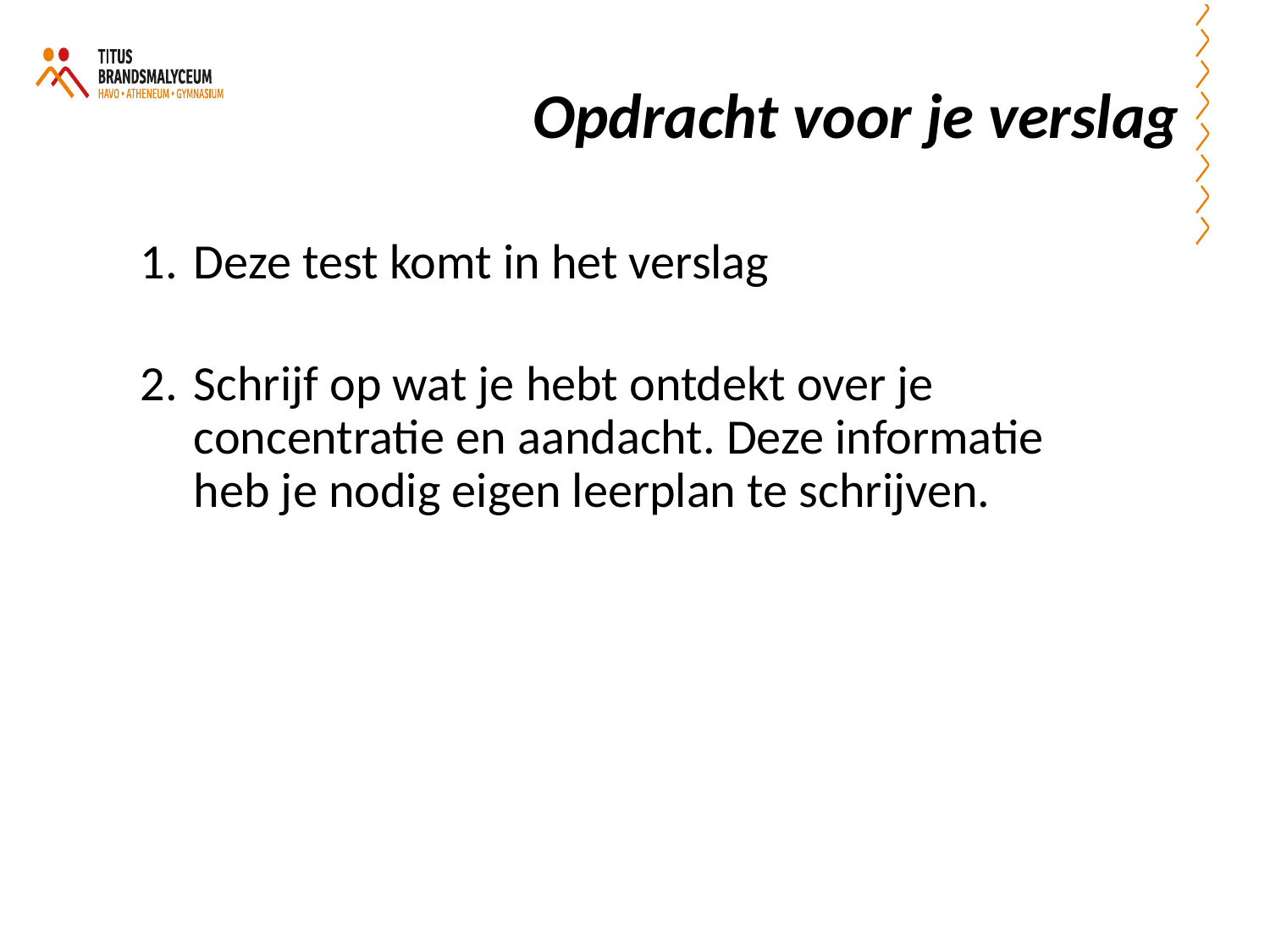

Opdracht voor je verslag
Deze test komt in het verslag

Schrijf op wat je hebt ontdekt over je concentratie en aandacht. Deze informatie heb je nodig eigen leerplan te schrijven.